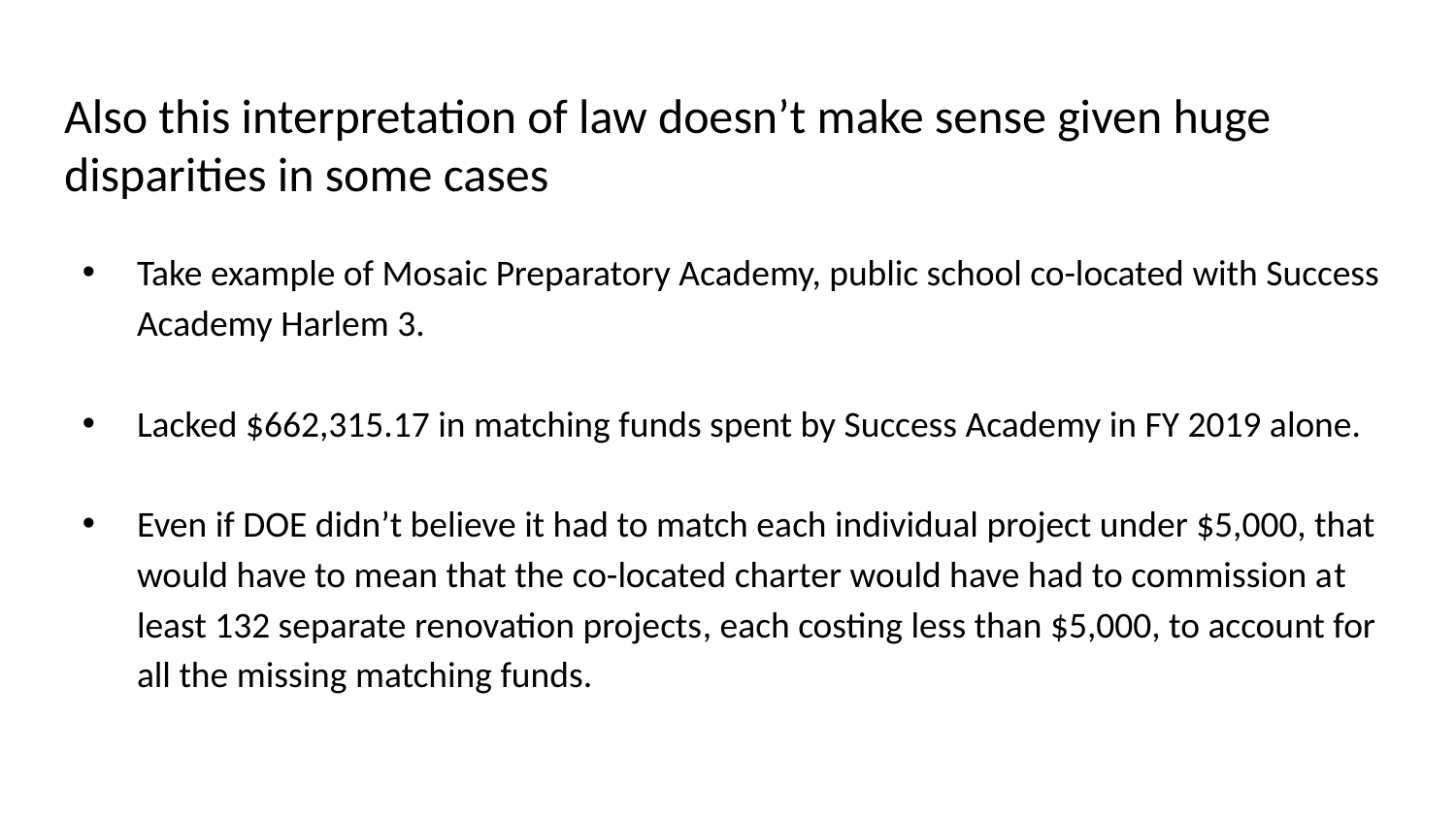

# Also this interpretation of law doesn’t make sense given huge disparities in some cases
Take example of Mosaic Preparatory Academy, public school co-located with Success Academy Harlem 3.

Lacked $662,315.17 in matching funds spent by Success Academy in FY 2019 alone.

Even if DOE didn’t believe it had to match each individual project under $5,000, that would have to mean that the co-located charter would have had to commission at least 132 separate renovation projects, each costing less than $5,000, to account for all the missing matching funds.